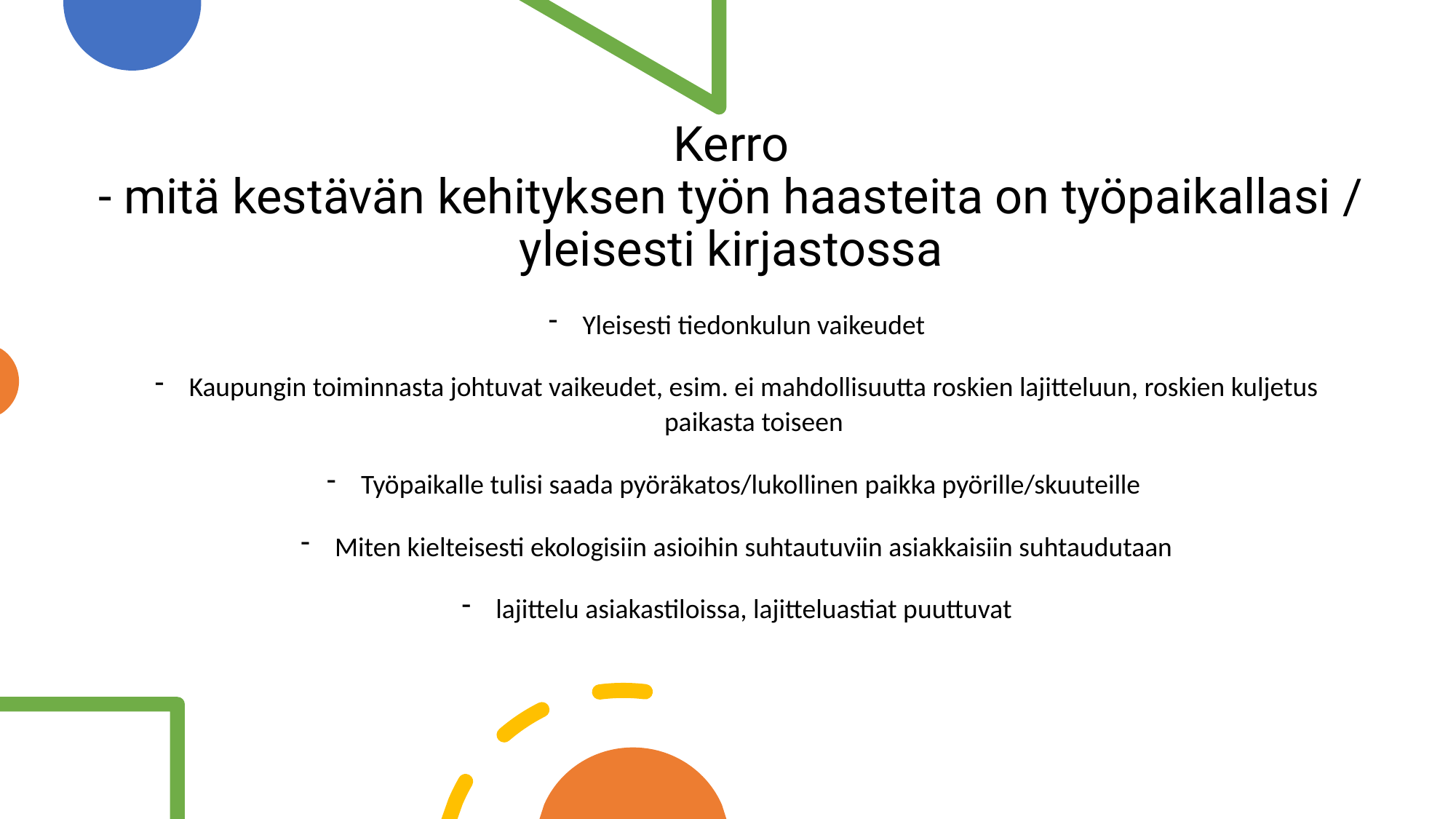

# Kerro - mitä kestävän kehityksen työn haasteita on työpaikallasi / yleisesti kirjastossa
Yleisesti tiedonkulun vaikeudet
Kaupungin toiminnasta johtuvat vaikeudet, esim. ei mahdollisuutta roskien lajitteluun, roskien kuljetus paikasta toiseen
Työpaikalle tulisi saada pyöräkatos/lukollinen paikka pyörille/skuuteille
Miten kielteisesti ekologisiin asioihin suhtautuviin asiakkaisiin suhtaudutaan
lajittelu asiakastiloissa, lajitteluastiat puuttuvat